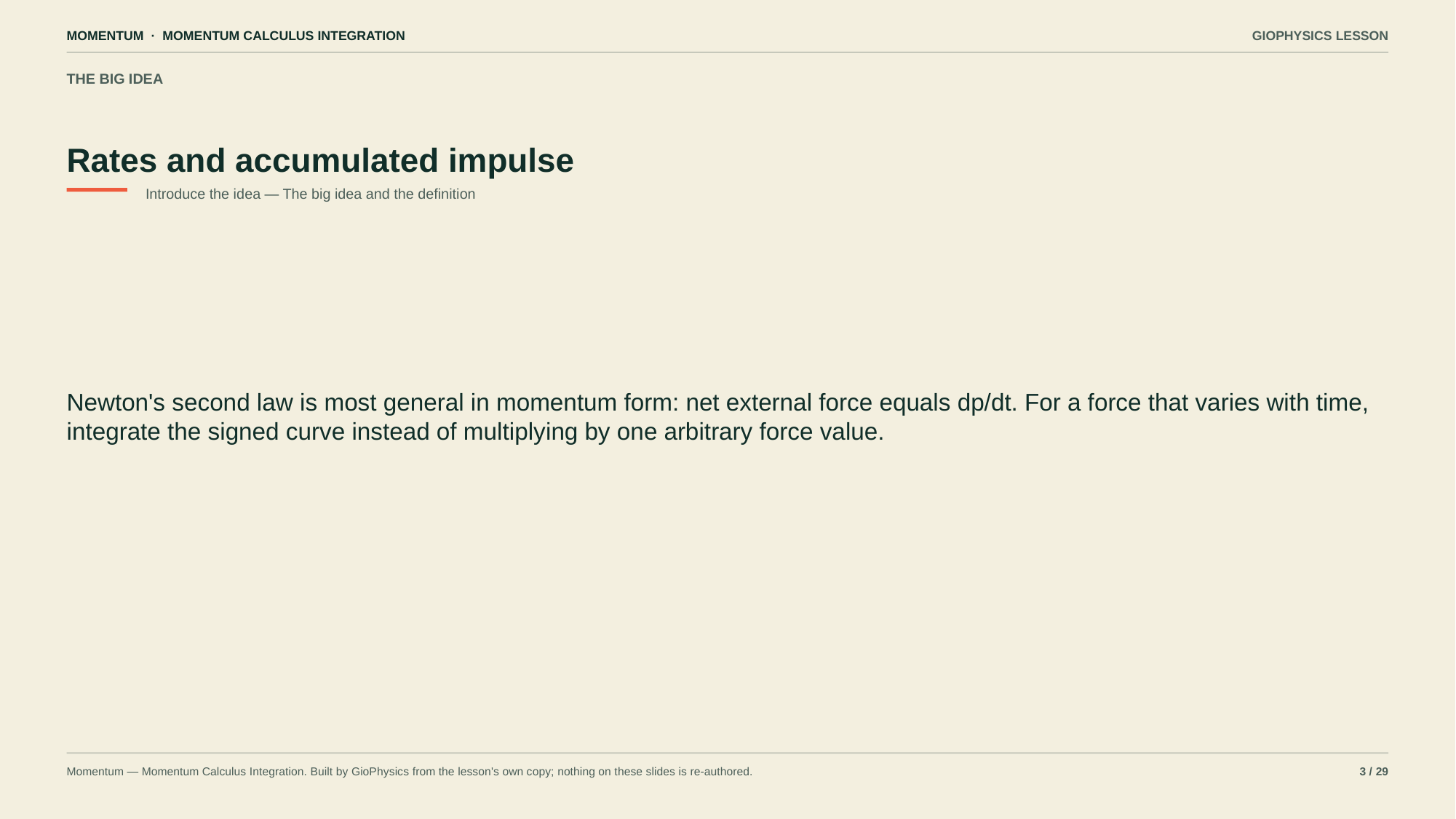

MOMENTUM  ·  MOMENTUM CALCULUS INTEGRATION
GIOPHYSICS LESSON

THE BIG IDEA
Rates and accumulated impulse
Introduce the idea — The big idea and the definition

Newton's second law is most general in momentum form: net external force equals dp/dt. For a force that varies with time, integrate the signed curve instead of multiplying by one arbitrary force value.

Momentum — Momentum Calculus Integration. Built by GioPhysics from the lesson's own copy; nothing on these slides is re-authored.
3 / 29